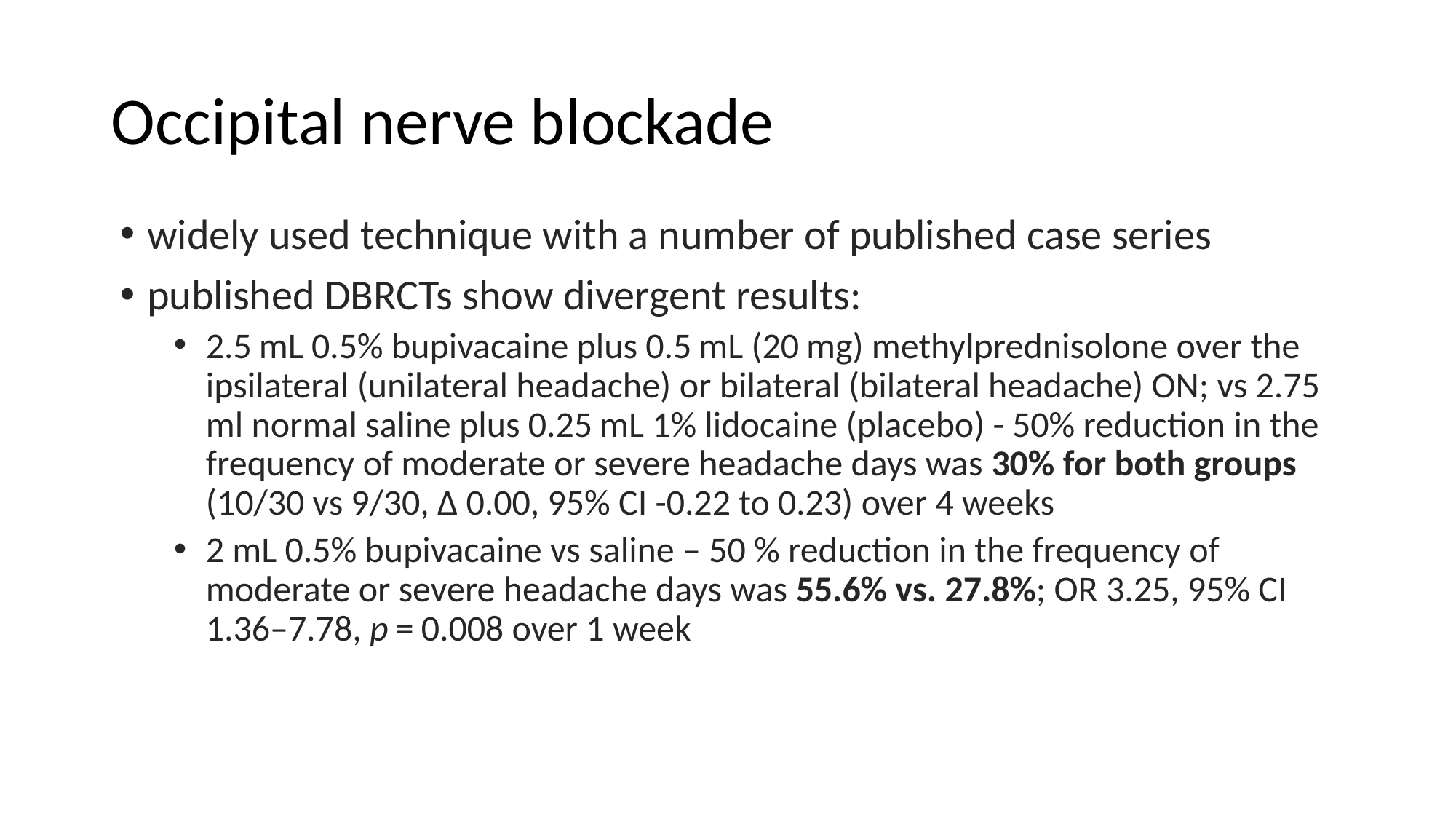

# Occipital nerve blockade
widely used technique with a number of published case series
published DBRCTs show divergent results:
2.5 mL 0.5% bupivacaine plus 0.5 mL (20 mg) methylprednisolone over the ipsilateral (unilateral headache) or bilateral (bilateral headache) ON; vs 2.75 ml normal saline plus 0.25 mL 1% lidocaine (placebo) - 50% reduction in the frequency of moderate or severe headache days was 30% for both groups (10/30 vs 9/30, Δ 0.00, 95% CI -0.22 to 0.23) over 4 weeks
2 mL 0.5% bupivacaine vs saline – 50 % reduction in the frequency of moderate or severe headache days was 55.6% vs. 27.8%; OR 3.25, 95% CI 1.36–7.78, p = 0.008 over 1 week